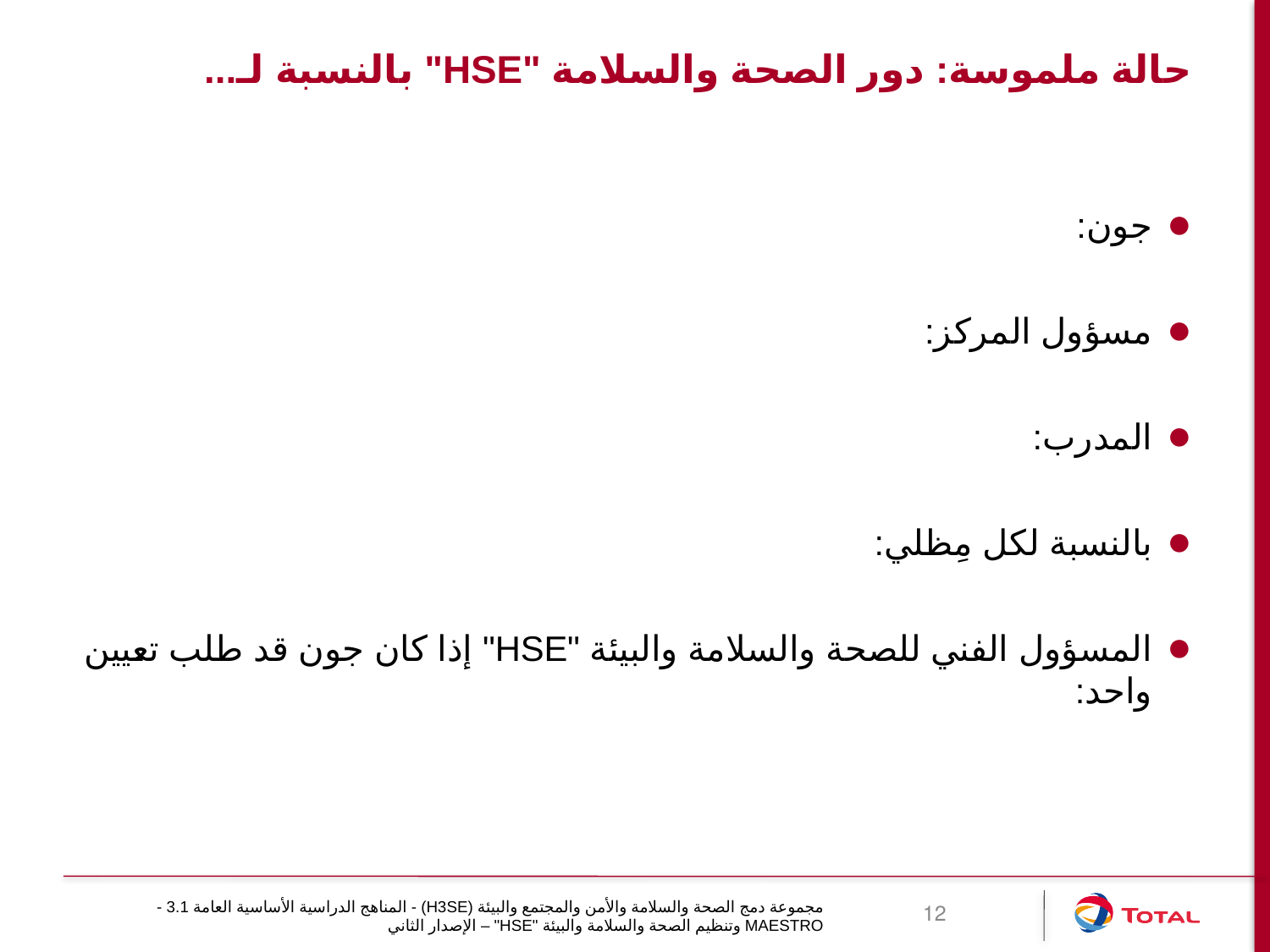

# حالة ملموسة: دور الصحة والسلامة "HSE" بالنسبة لـ...
جون:

مسؤول المركز:

المدرب:

بالنسبة لكل مِظلي:

المسؤول الفني للصحة والسلامة والبيئة "HSE" إذا كان جون قد طلب تعيين واحد:

مجموعة دمج الصحة والسلامة والأمن والمجتمع والبيئة (H3SE) - المناهج الدراسية الأساسية العامة 3.1 - MAESTRO وتنظيم الصحة والسلامة والبيئة "HSE" – الإصدار الثاني
12